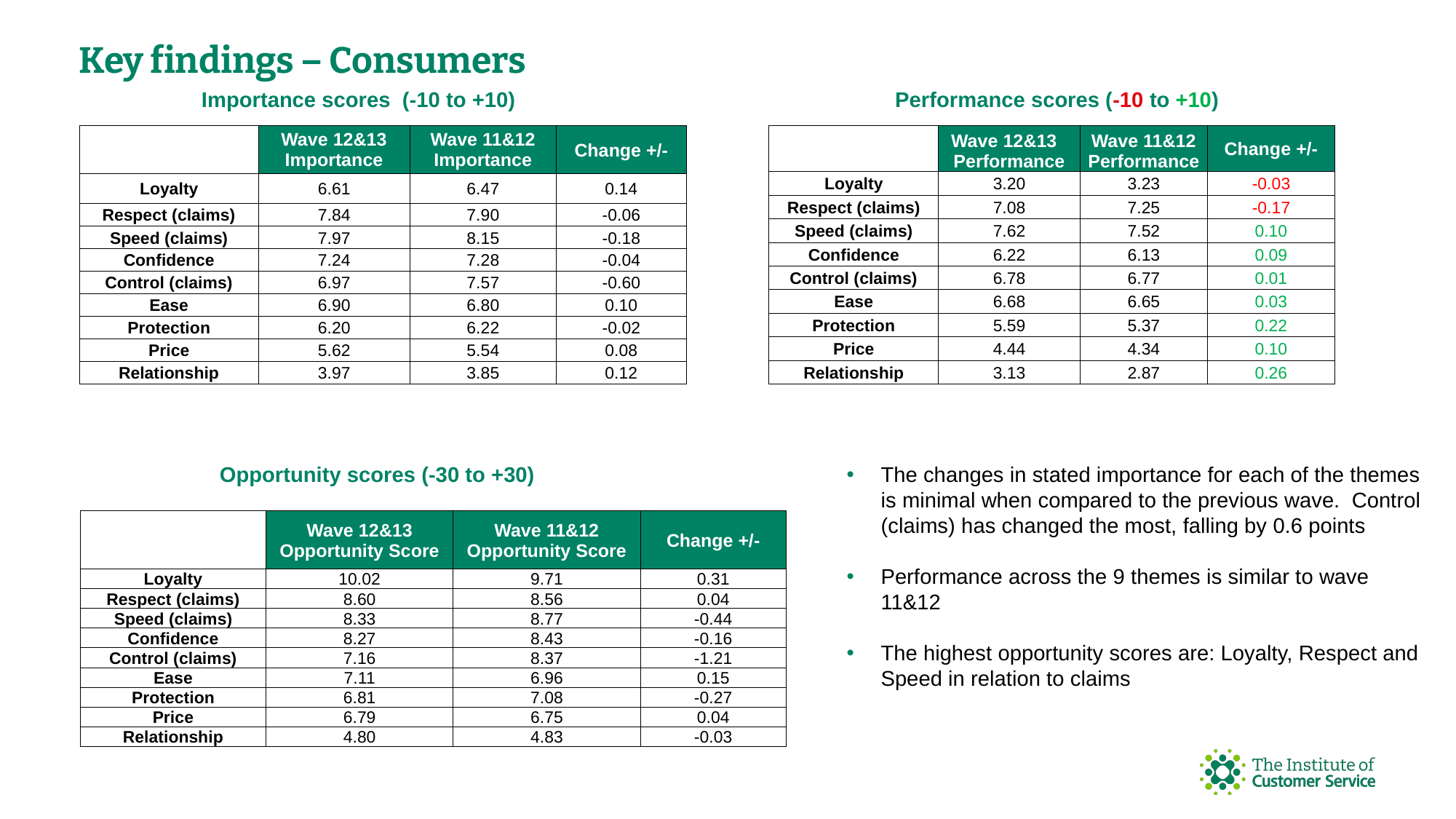

# Key findings – Consumers
Performance scores (-10 to +10)
Importance scores  (-10 to +10)
|  | Wave 12&13 Importance | Wave 11&12 Importance | Change +/- |
| --- | --- | --- | --- |
| Loyalty | 6.61 | 6.47 | 0.14 |
| Respect (claims) | 7.84 | 7.90 | -0.06 |
| Speed (claims) | 7.97 | 8.15 | -0.18 |
| Confidence | 7.24 | 7.28 | -0.04 |
| Control (claims) | 6.97 | 7.57 | -0.60 |
| Ease | 6.90 | 6.80 | 0.10 |
| Protection | 6.20 | 6.22 | -0.02 |
| Price | 5.62 | 5.54 | 0.08 |
| Relationship | 3.97 | 3.85 | 0.12 |
|  | Wave 12&13 Performance | Wave 11&12 Performance | Change +/- |
| --- | --- | --- | --- |
| Loyalty | 3.20 | 3.23 | -0.03 |
| Respect (claims) | 7.08 | 7.25 | -0.17 |
| Speed (claims) | 7.62 | 7.52 | 0.10 |
| Confidence | 6.22 | 6.13 | 0.09 |
| Control (claims) | 6.78 | 6.77 | 0.01 |
| Ease | 6.68 | 6.65 | 0.03 |
| Protection | 5.59 | 5.37 | 0.22 |
| Price | 4.44 | 4.34 | 0.10 |
| Relationship | 3.13 | 2.87 | 0.26 |
Opportunity scores (-30 to +30)
The changes in stated importance for each of the themes is minimal when compared to the previous wave.  Control (claims) has changed the most, falling by 0.6 points

Performance across the 9 themes is similar to wave 11&12

The highest opportunity scores are: Loyalty, Respect and Speed in relation to claims

|  | Wave 12&13 Opportunity Score | Wave 11&12 Opportunity Score | Change +/- |
| --- | --- | --- | --- |
| Loyalty | 10.02 | 9.71 | 0.31 |
| Respect (claims) | 8.60 | 8.56 | 0.04 |
| Speed (claims) | 8.33 | 8.77 | -0.44 |
| Confidence | 8.27 | 8.43 | -0.16 |
| Control (claims) | 7.16 | 8.37 | -1.21 |
| Ease | 7.11 | 6.96 | 0.15 |
| Protection | 6.81 | 7.08 | -0.27 |
| Price | 6.79 | 6.75 | 0.04 |
| Relationship | 4.80 | 4.83 | -0.03 |